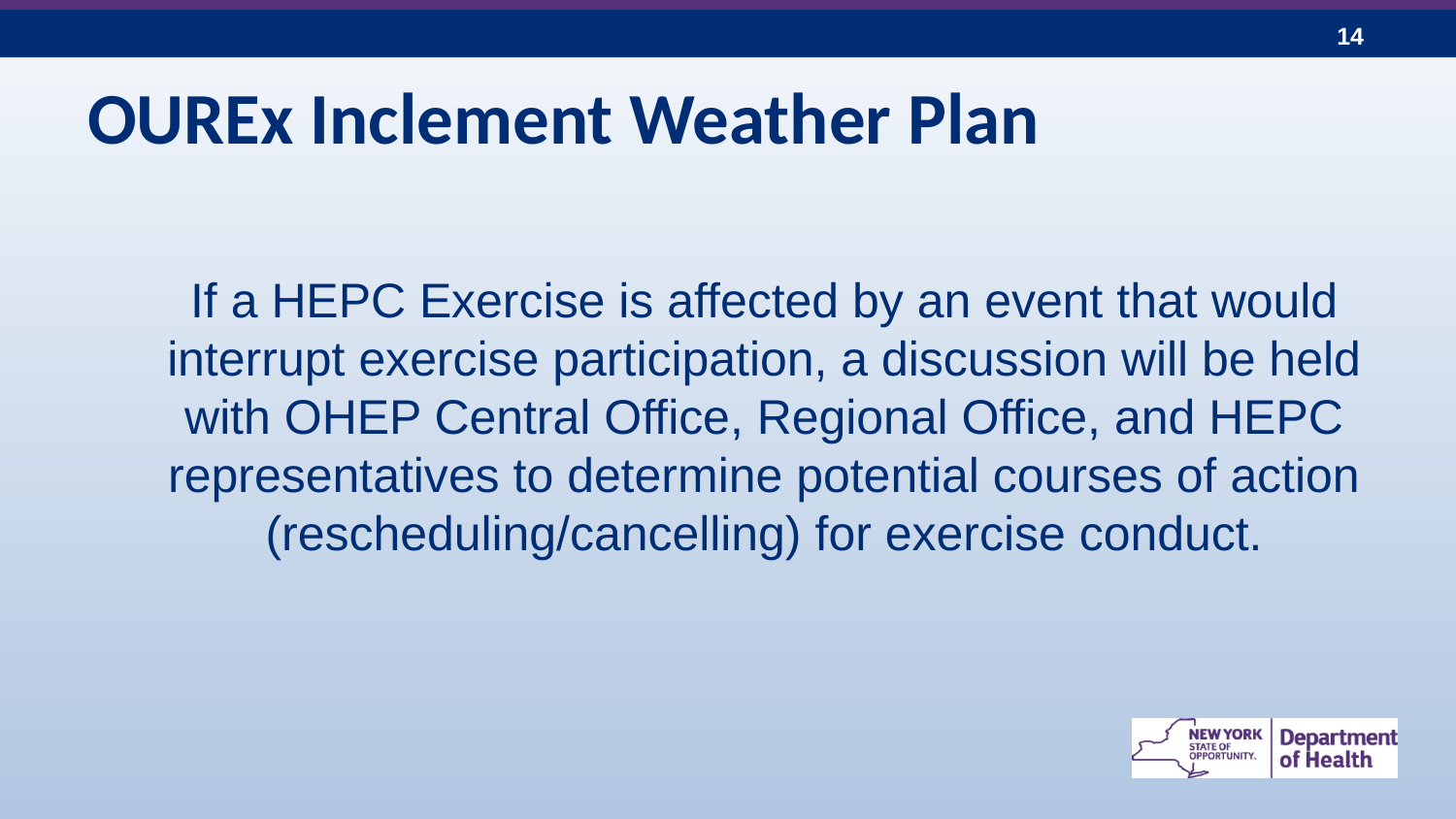

# OUREx Inclement Weather Plan

If a HEPC Exercise is affected by an event that would interrupt exercise participation, a discussion will be held with OHEP Central Office, Regional Office, and HEPC representatives to determine potential courses of action (rescheduling/cancelling) for exercise conduct.